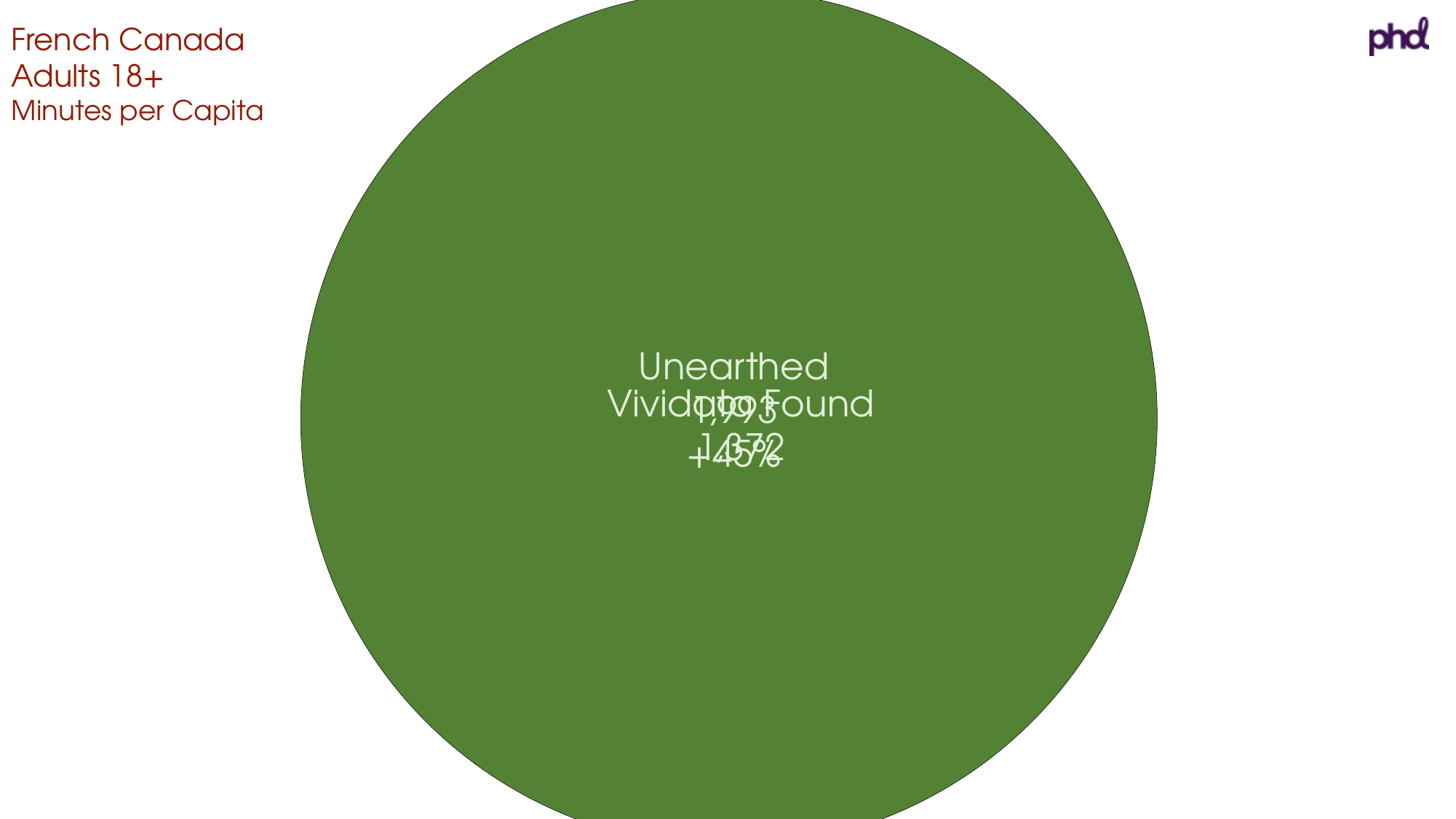

French Canada
Adults 18+
Minutes per Capita

Unearthed
1,993
+45%
Vividata Found
1,372